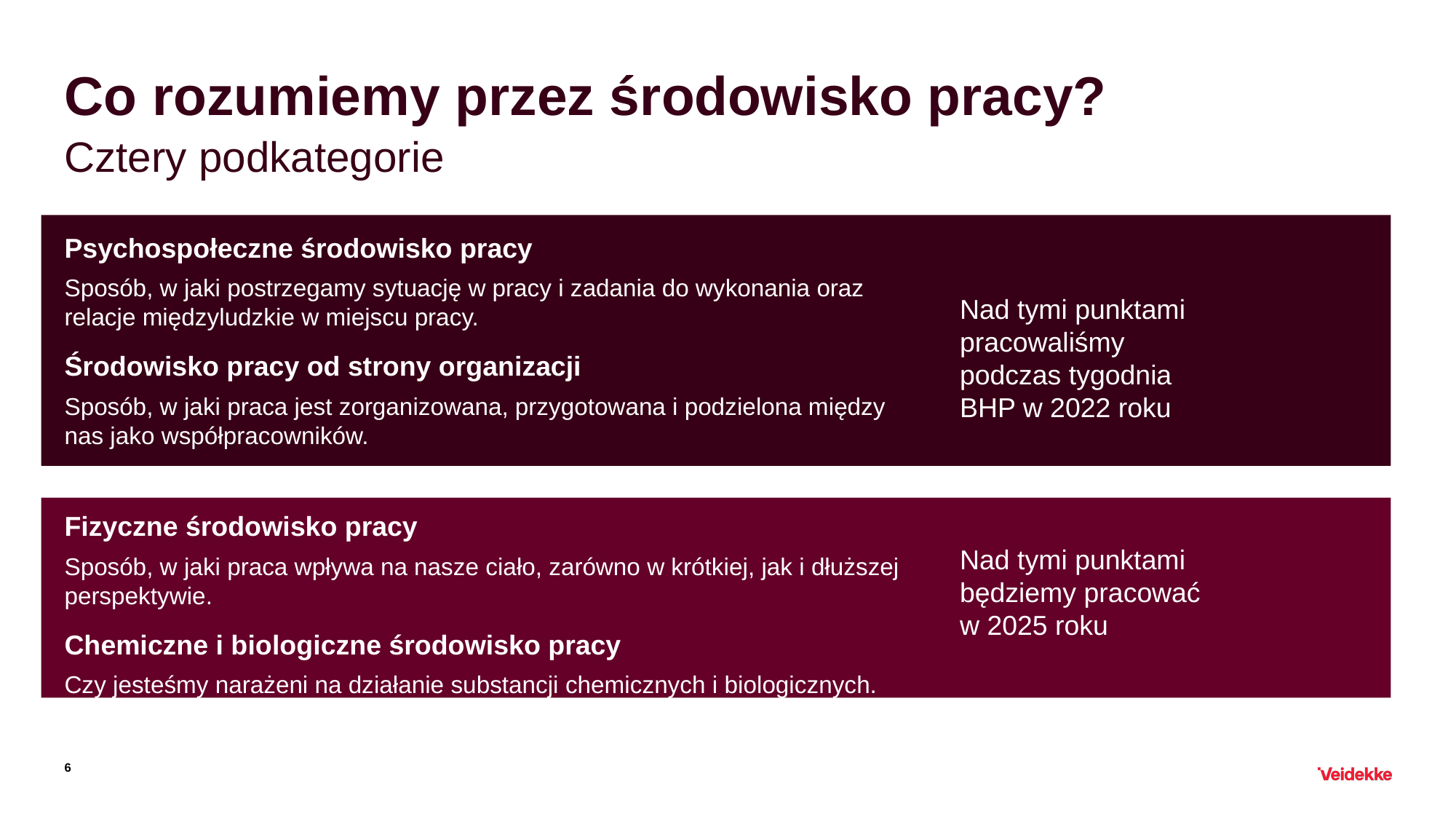

# Co rozumiemy przez środowisko pracy?
Cztery podkategorie

Psychospołeczne środowisko pracy
Sposób, w jaki postrzegamy sytuację w pracy i zadania do wykonania oraz relacje międzyludzkie w miejscu pracy.
Środowisko pracy od strony organizacji
Sposób, w jaki praca jest zorganizowana, przygotowana i podzielona między nas jako współpracowników.

Fizyczne środowisko pracy
Sposób, w jaki praca wpływa na nasze ciało, zarówno w krótkiej, jak i dłuższej perspektywie.
Chemiczne i biologiczne środowisko pracy
Czy jesteśmy narażeni na działanie substancji chemicznych i biologicznych.

Nad tymi punktami pracowaliśmy podczas tygodnia BHP w 2022 roku

Nad tymi punktami będziemy pracować w 2025 roku
6